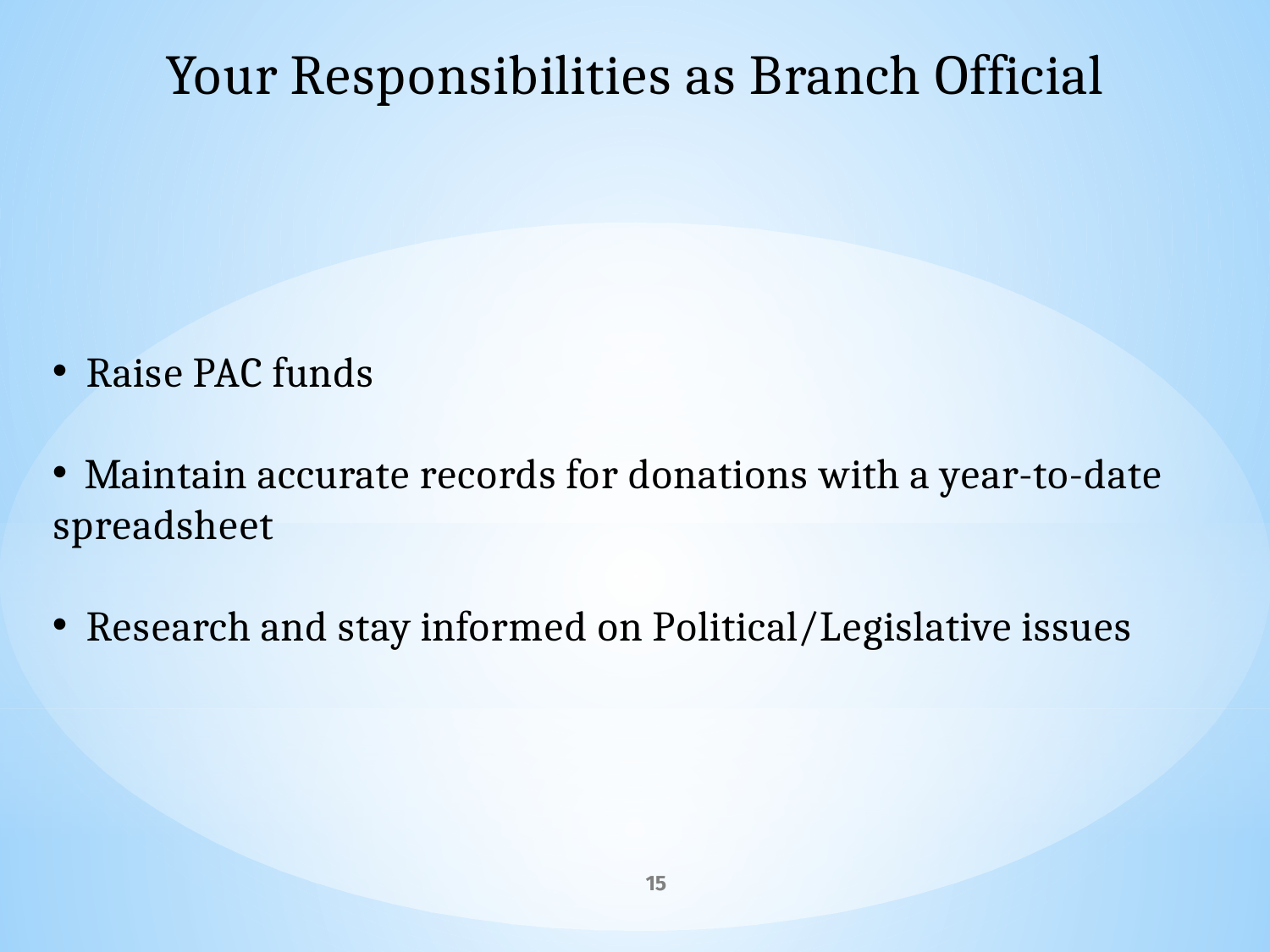

Your Responsibilities as Branch Official
  Raise PAC funds

  Maintain accurate records for donations with a year-to-date spreadsheet

  Research and stay informed on Political/Legislative issues

15